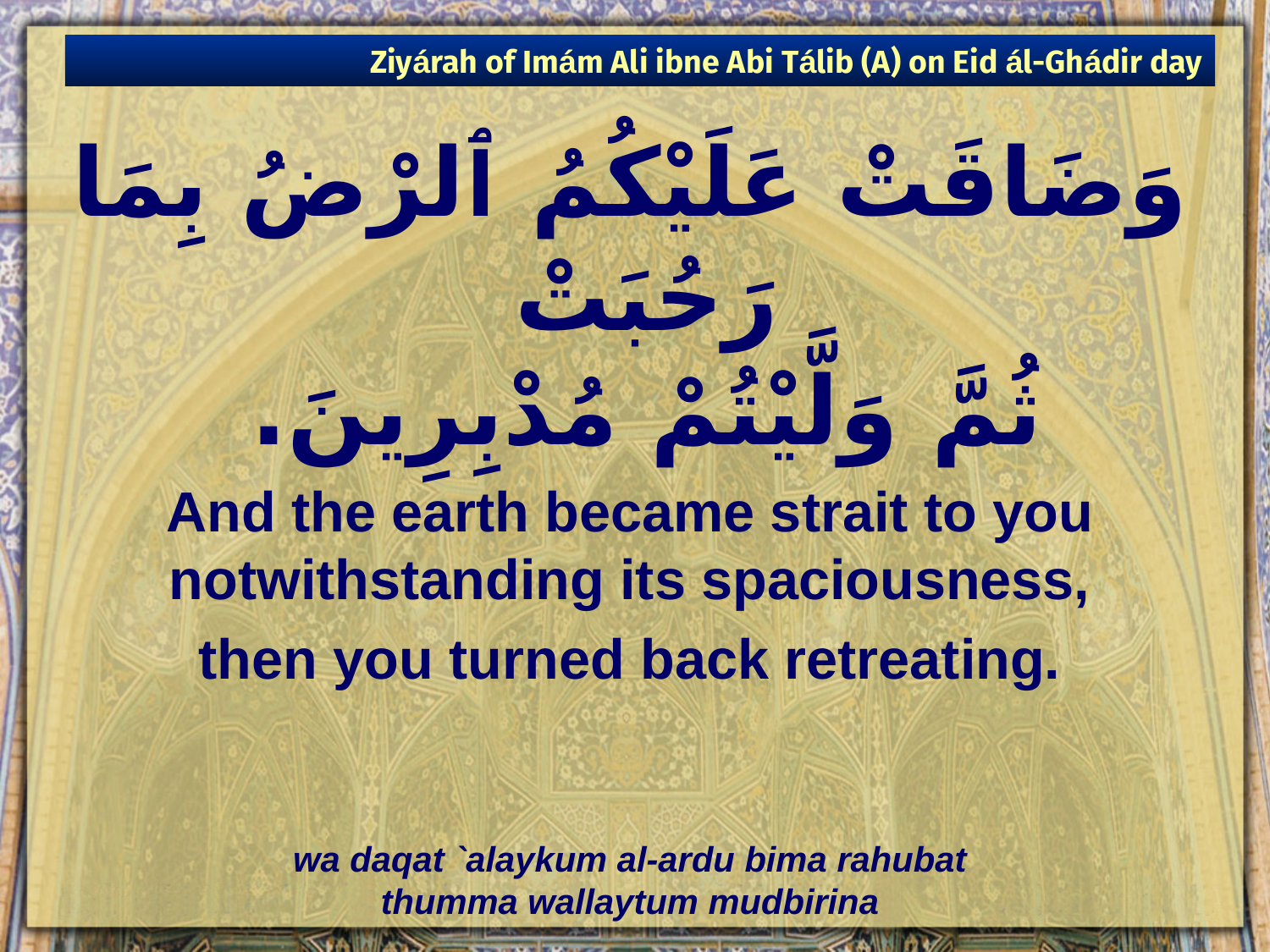

Ziyárah of Imám Ali ibne Abi Tálib (A) on Eid ál-Ghádir day
# وَضَاقَتْ عَلَيْكُمُ ٱلرْضُ بِمَا رَحُبَتْ ثُمَّ وَلَّيْتُمْ مُدْبِرِينَ.
And the earth became strait to you notwithstanding its spaciousness,
then you turned back retreating.
wa daqat `alaykum al-ardu bima rahubat
thumma wallaytum mudbirina